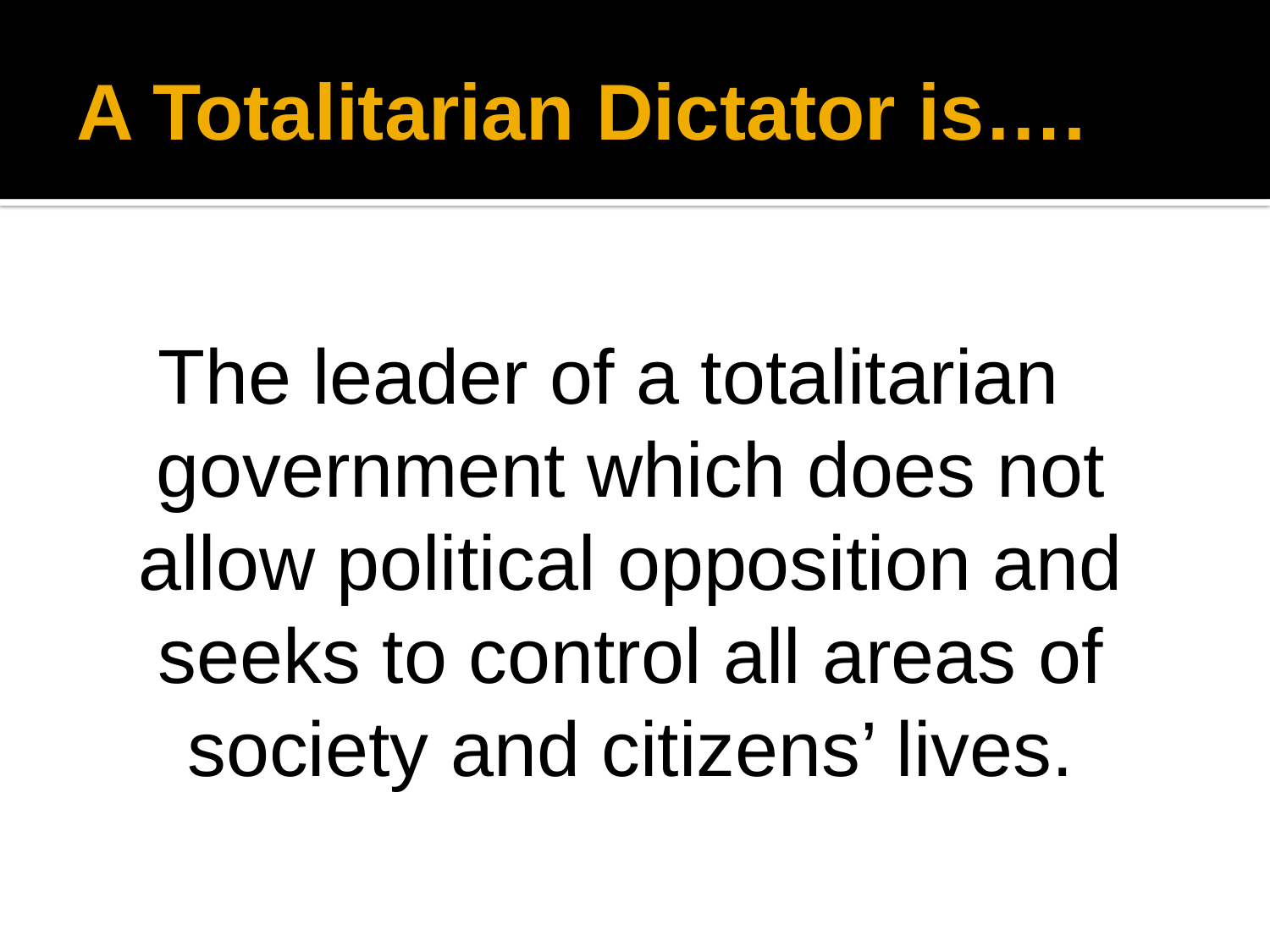

# A Totalitarian Dictator is….

The leader of a totalitarian government which does not allow political opposition and seeks to control all areas of society and citizens’ lives.